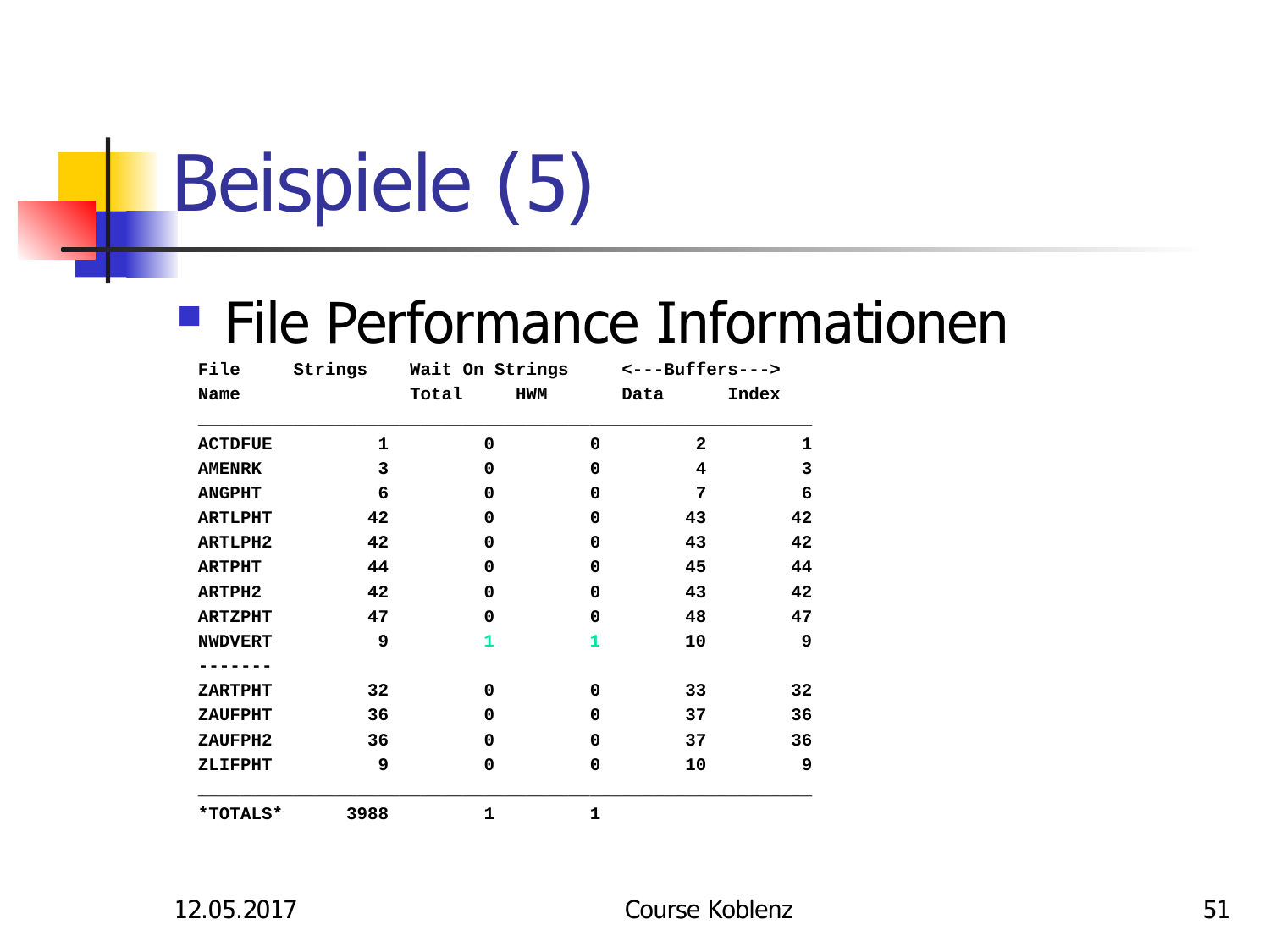

# Beispiele (5)
File Performance Informationen
  File     Strings    Wait On Strings     <---Buffers--->
  Name                Total     HWM       Data      Index
  __________________________________________________________
  ACTDFUE          1         0         0         2         1
  AMENRK           3         0         0         4         3
  ANGPHT           6         0         0         7         6
  ARTLPHT         42         0         0        43        42
  ARTLPH2         42         0         0        43        42
  ARTPHT          44         0         0        45        44
  ARTPH2          42         0         0        43        42
  ARTZPHT         47         0         0        48        47
  NWDVERT          9         1         1        10         9
  -------
  ZARTPHT         32         0         0        33        32
  ZAUFPHT         36         0         0        37        36
  ZAUFPH2         36         0         0        37        36
  ZLIFPHT          9         0         0        10         9
  __________________________________________________________
  *TOTALS*      3988         1         1
12.05.2017
Course Koblenz
51